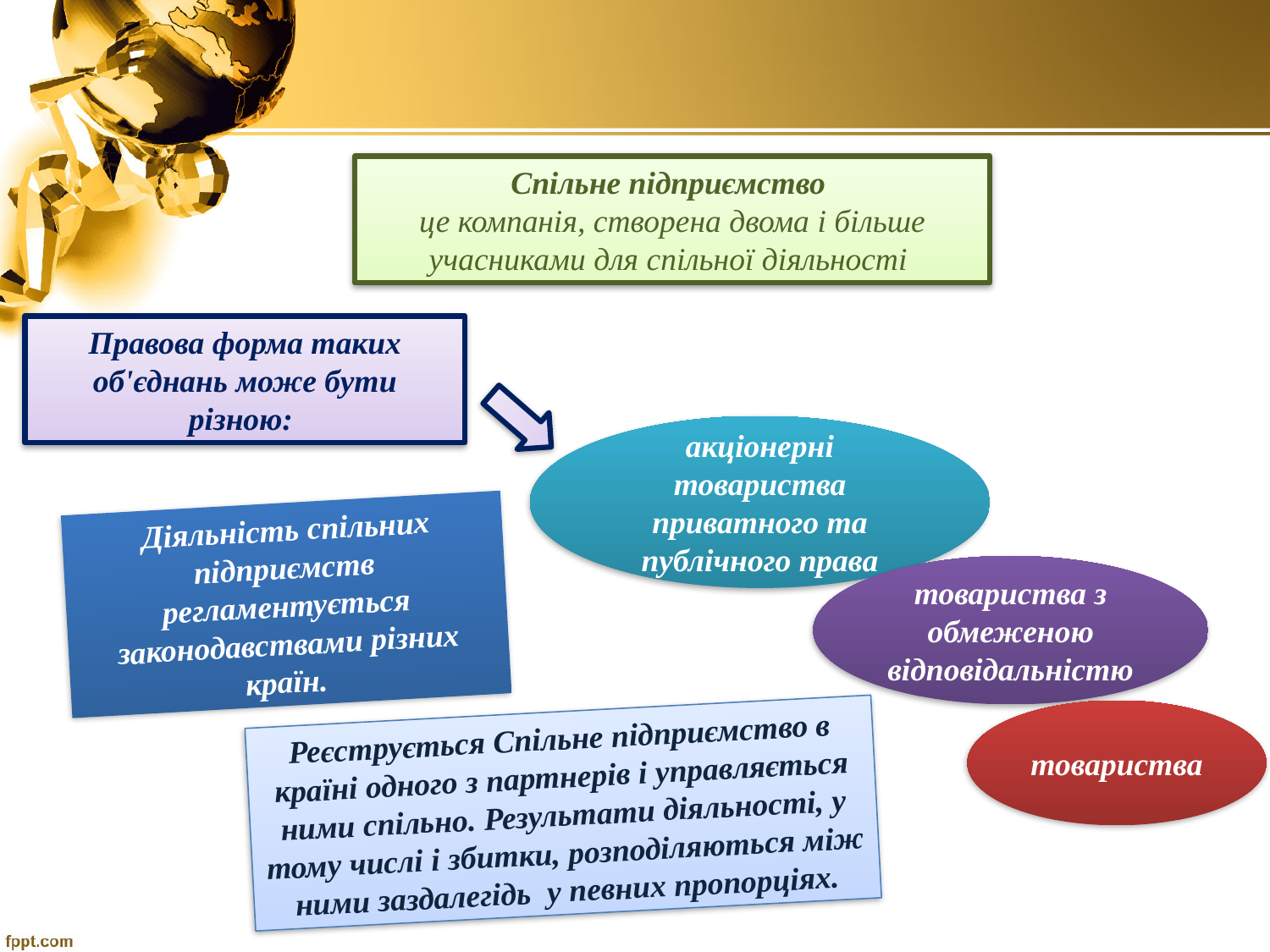

Спільне підприємство
це компанія, створена двома і більше учасниками для спільної діяльності
Правова форма таких об'єднань може бути різною:

акціонерні товариства приватного та публічного права
 Діяльність спільних підприємств регламентується законодавствами різних країн.
товариства з обмеженою відповідальністю
товариства
Реєструється Спільне підприємство в країні одного з партнерів і управляється ними спільно. Результати діяльності, у тому числі і збитки, розподіляються між ними заздалегідь  у певних пропорціях.